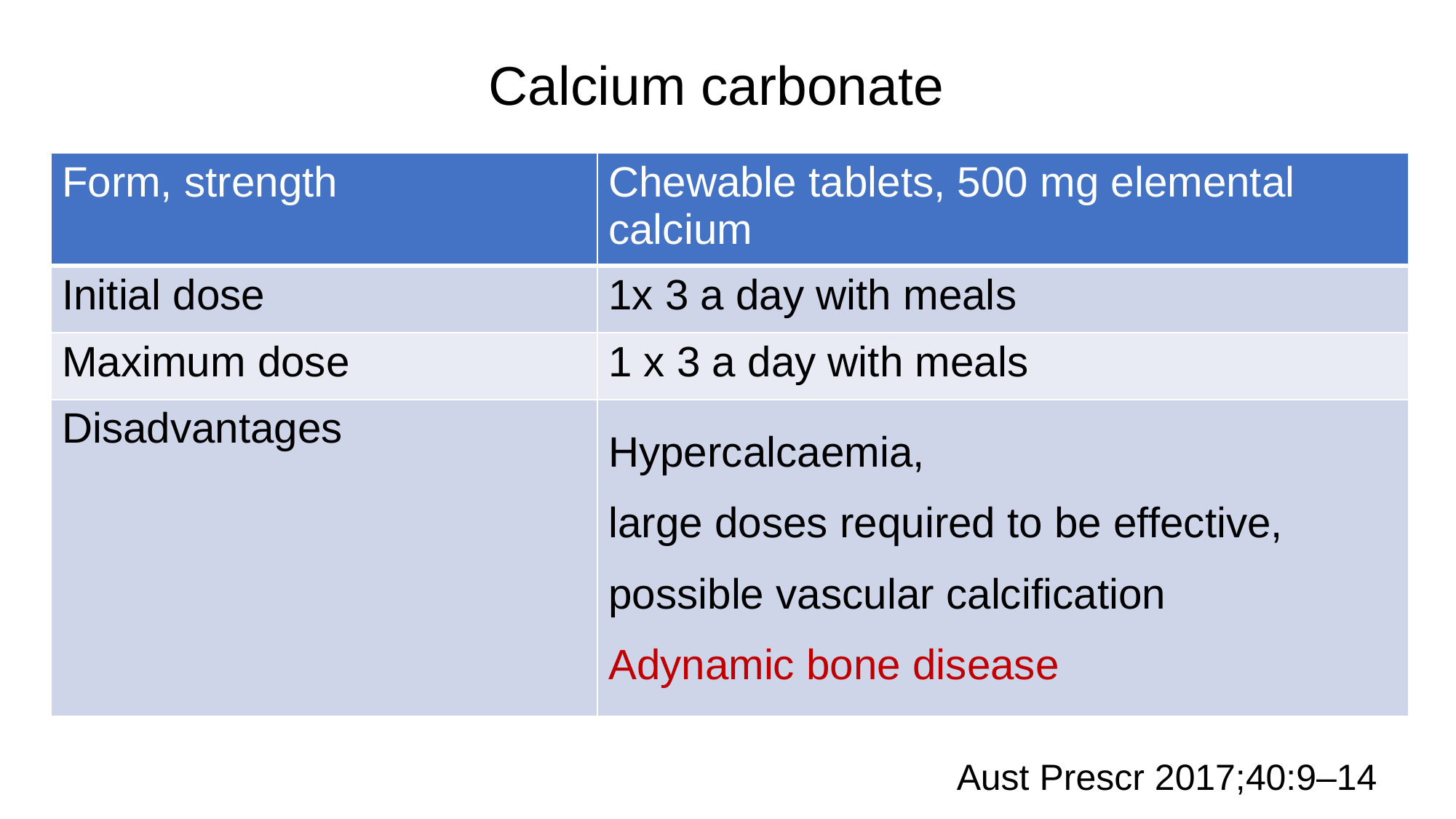

Calcium carbonate
| Form, strength | Chewable tablets, 500 mg elemental calcium |
| --- | --- |
| Initial dose | 1x 3 a day with meals |
| Maximum dose | 1 x 3 a day with meals |
| Disadvantages | Hypercalcaemia, large doses required to be effective, possible vascular calcification Adynamic bone disease |
Aust Prescr 2017;40:9–14